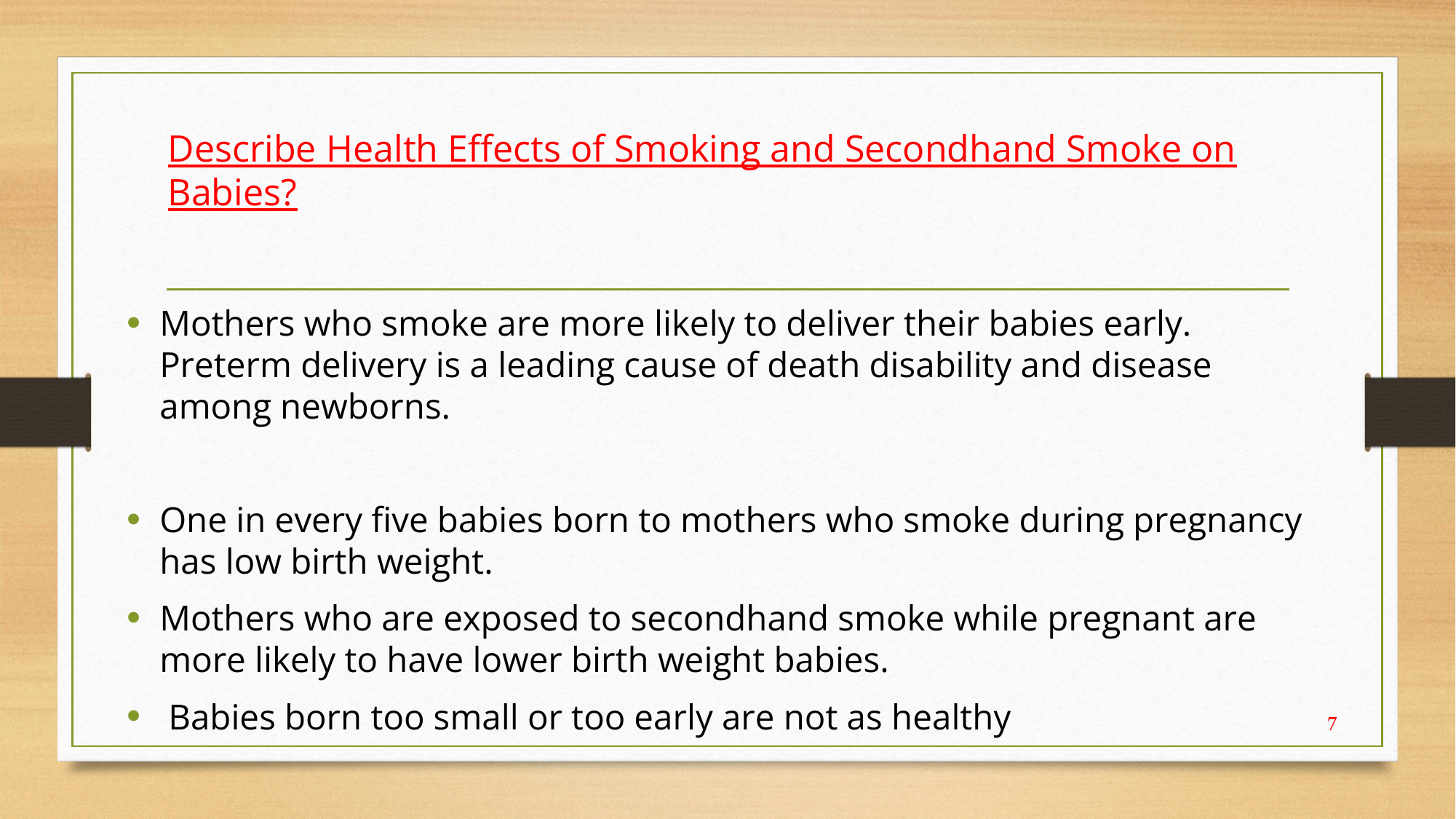

# Describe Health Effects of Smoking and Secondhand Smoke on Babies?
Mothers who smoke are more likely to deliver their babies early. Preterm delivery is a leading cause of death disability and disease among newborns.

One in every five babies born to mothers who smoke during pregnancy has low birth weight.
Mothers who are exposed to secondhand smoke while pregnant are more likely to have lower birth weight babies.
 Babies born too small or too early are not as healthy

7